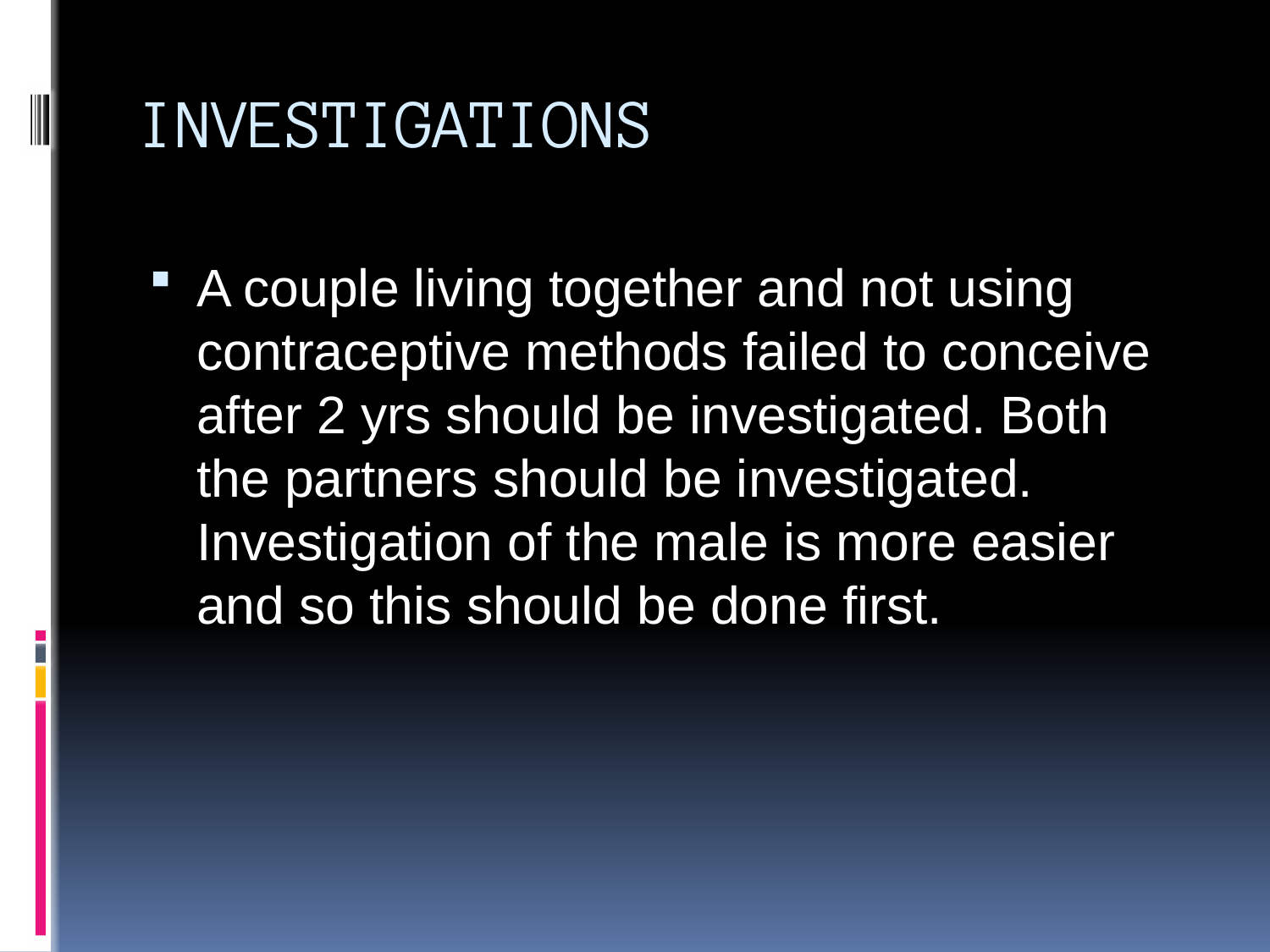

# INVESTIGATIONS
A couple living together and not using contraceptive methods failed to conceive after 2 yrs should be investigated. Both the partners should be investigated. Investigation of the male is more easier and so this should be done first.